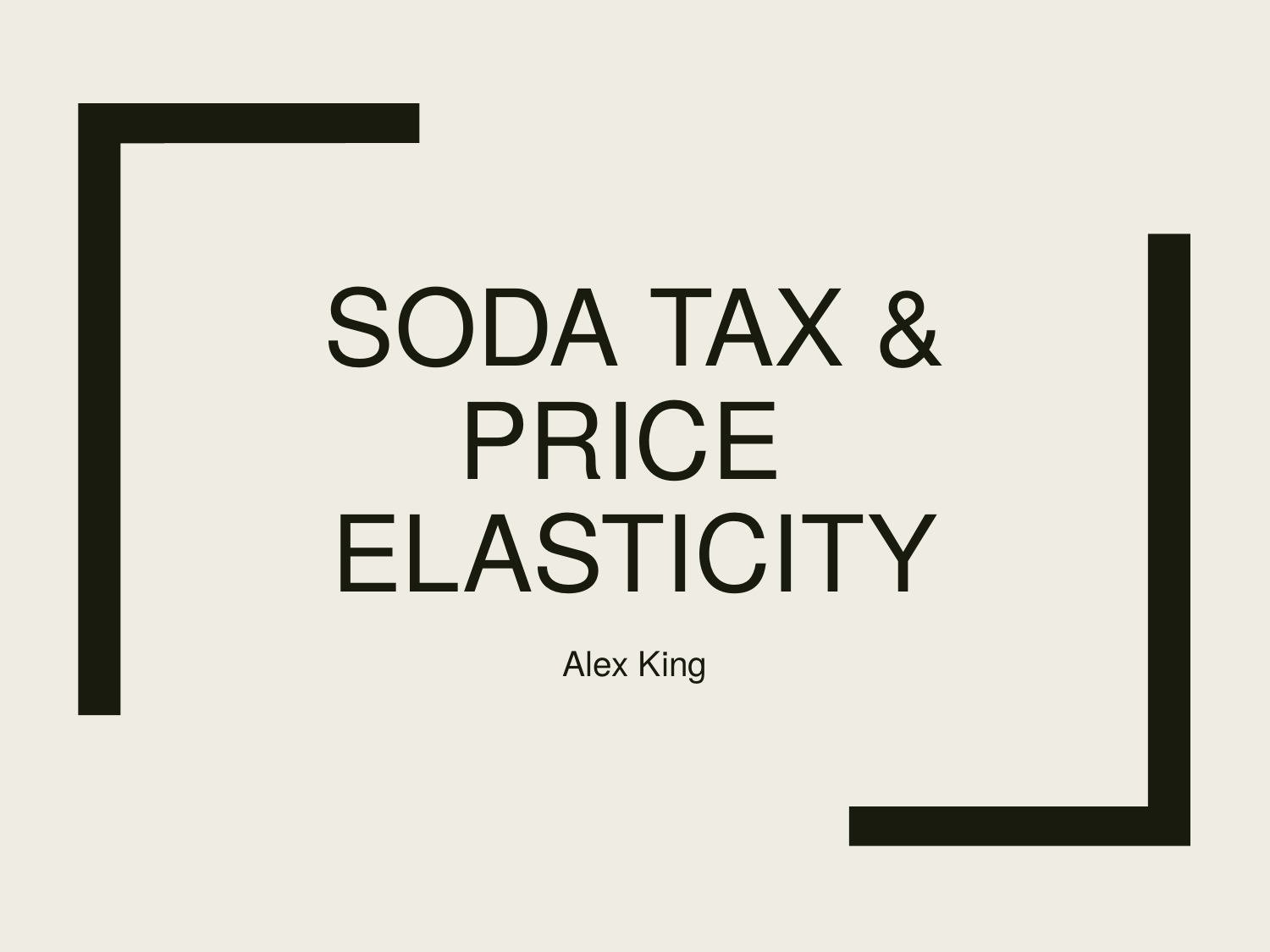

# Soda tax & Price Elasticity
Alex King